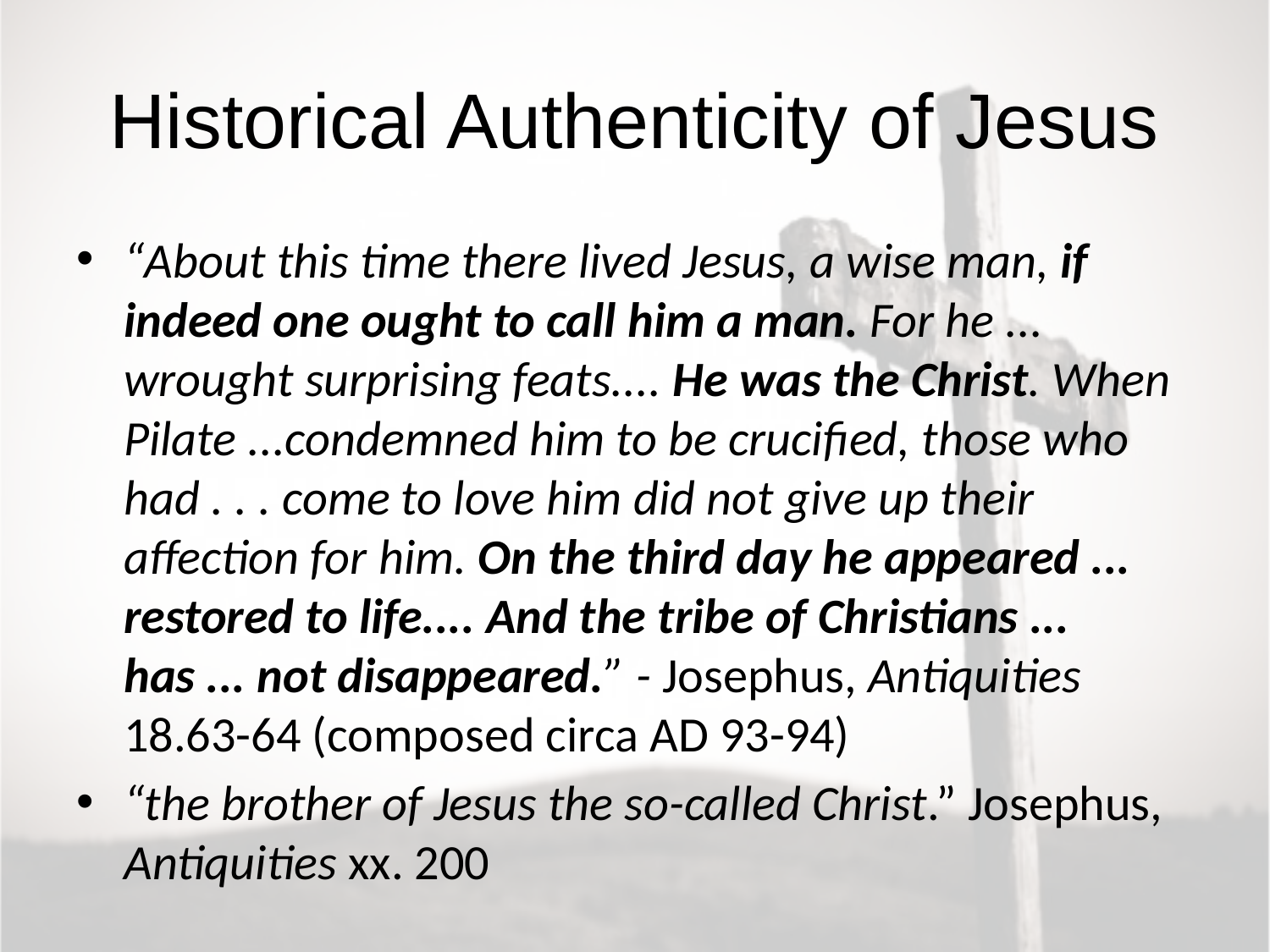

# Historical Authenticity of Jesus
“About this time there lived Jesus, a wise man, if indeed one ought to call him a man. For he ... wrought surprising feats.... He was the Christ. When Pilate ...condemned him to be crucified, those who had . . . come to love him did not give up their affection for him. On the third day he appeared ... restored to life.... And the tribe of Christians ... has ... not disappeared.” - Josephus, Antiquities 18.63-64 (composed circa AD 93-94)
“the brother of Jesus the so-called Christ.” Josephus, Antiquities xx. 200